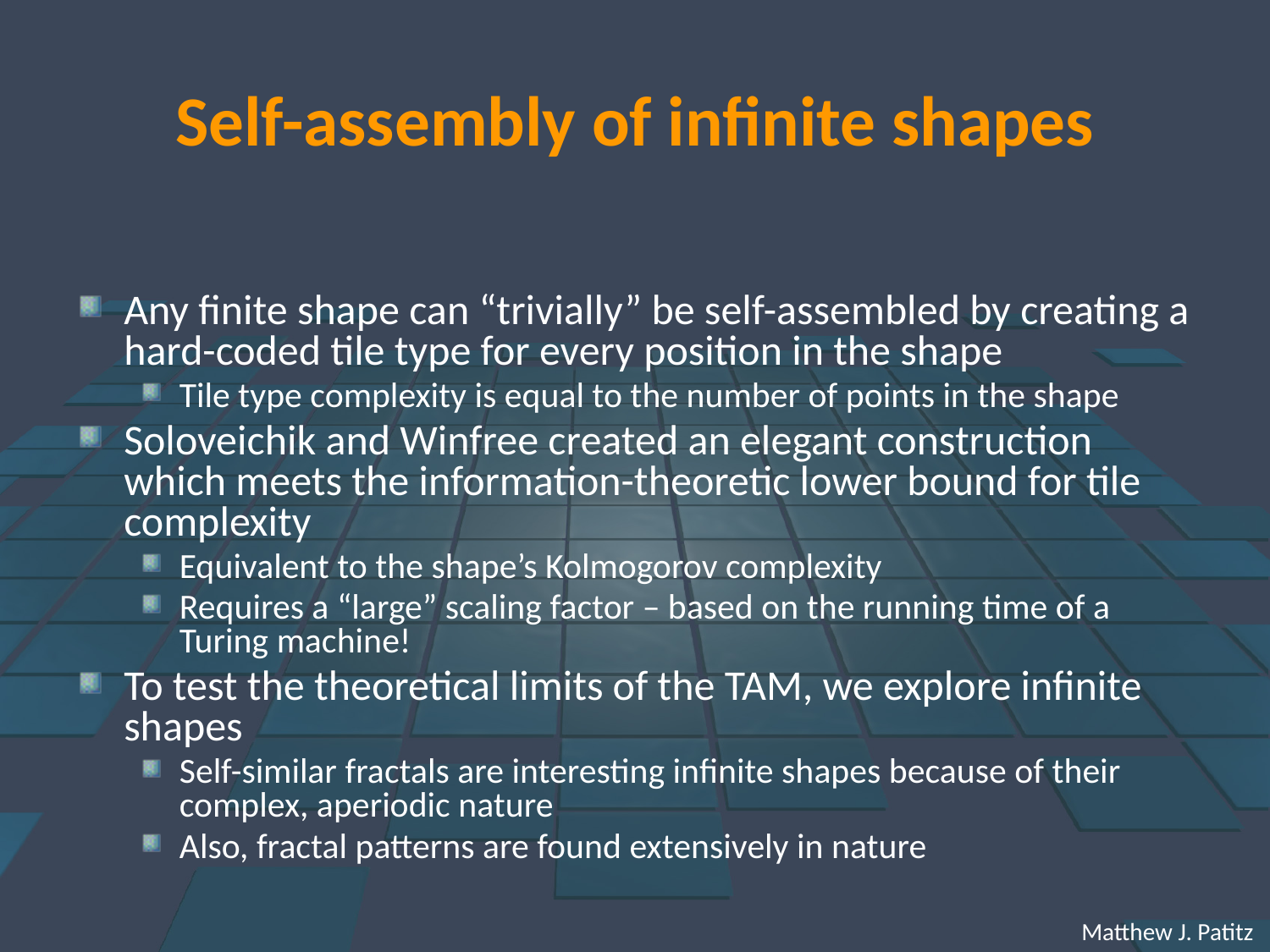

# Self-assembly of infinite shapes
Any finite shape can “trivially” be self-assembled by creating a hard-coded tile type for every position in the shape
Tile type complexity is equal to the number of points in the shape
Soloveichik and Winfree created an elegant construction which meets the information-theoretic lower bound for tile complexity
Equivalent to the shape’s Kolmogorov complexity
Requires a “large” scaling factor – based on the running time of a Turing machine!
To test the theoretical limits of the TAM, we explore infinite shapes
Self-similar fractals are interesting infinite shapes because of their complex, aperiodic nature
Also, fractal patterns are found extensively in nature

       Matthew J. Patitz